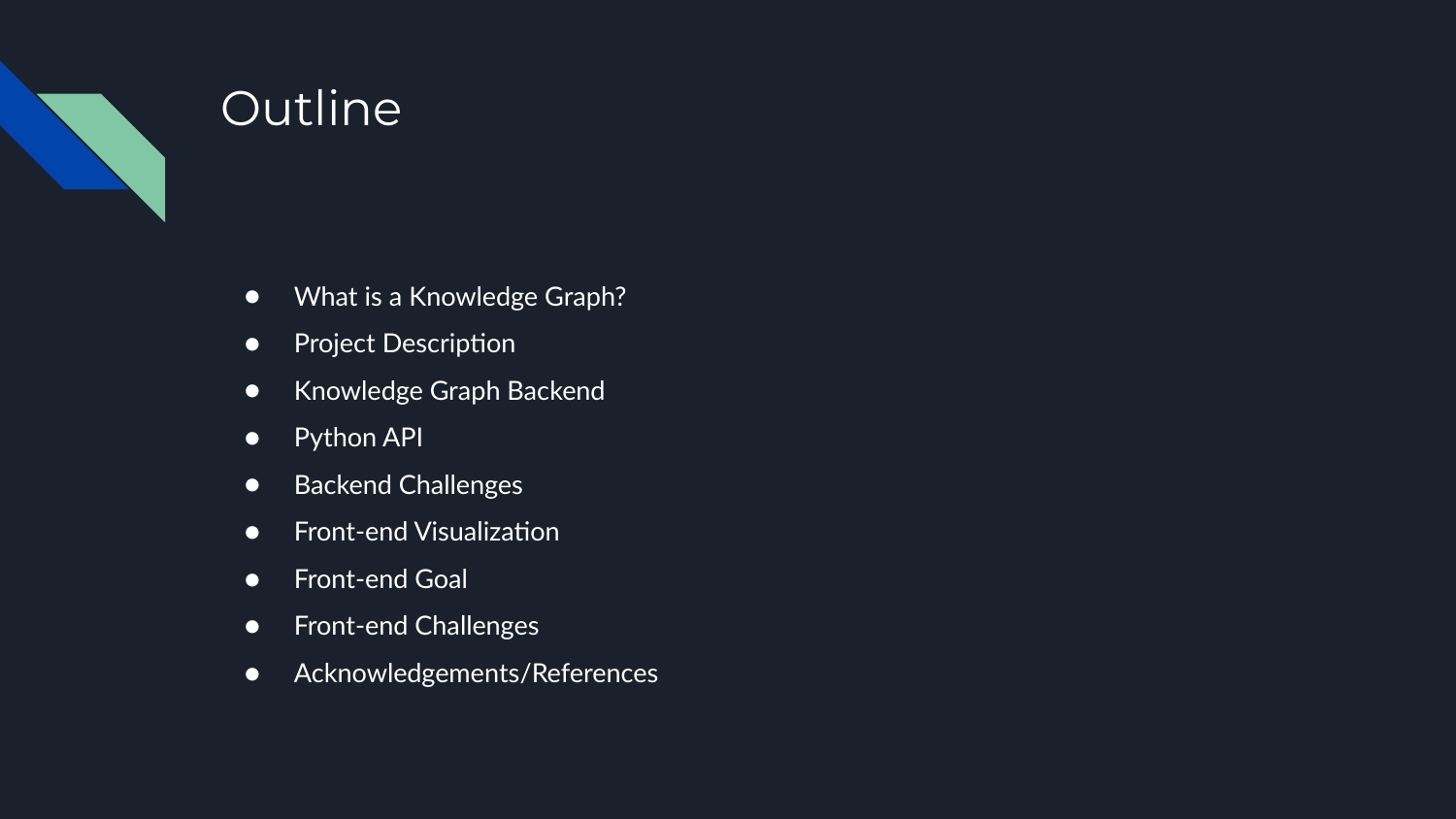

# Outline
What is a Knowledge Graph?
Project Description
Knowledge Graph Backend
Python API
Backend Challenges
Front-end Visualization
Front-end Goal
Front-end Challenges
Acknowledgements/References